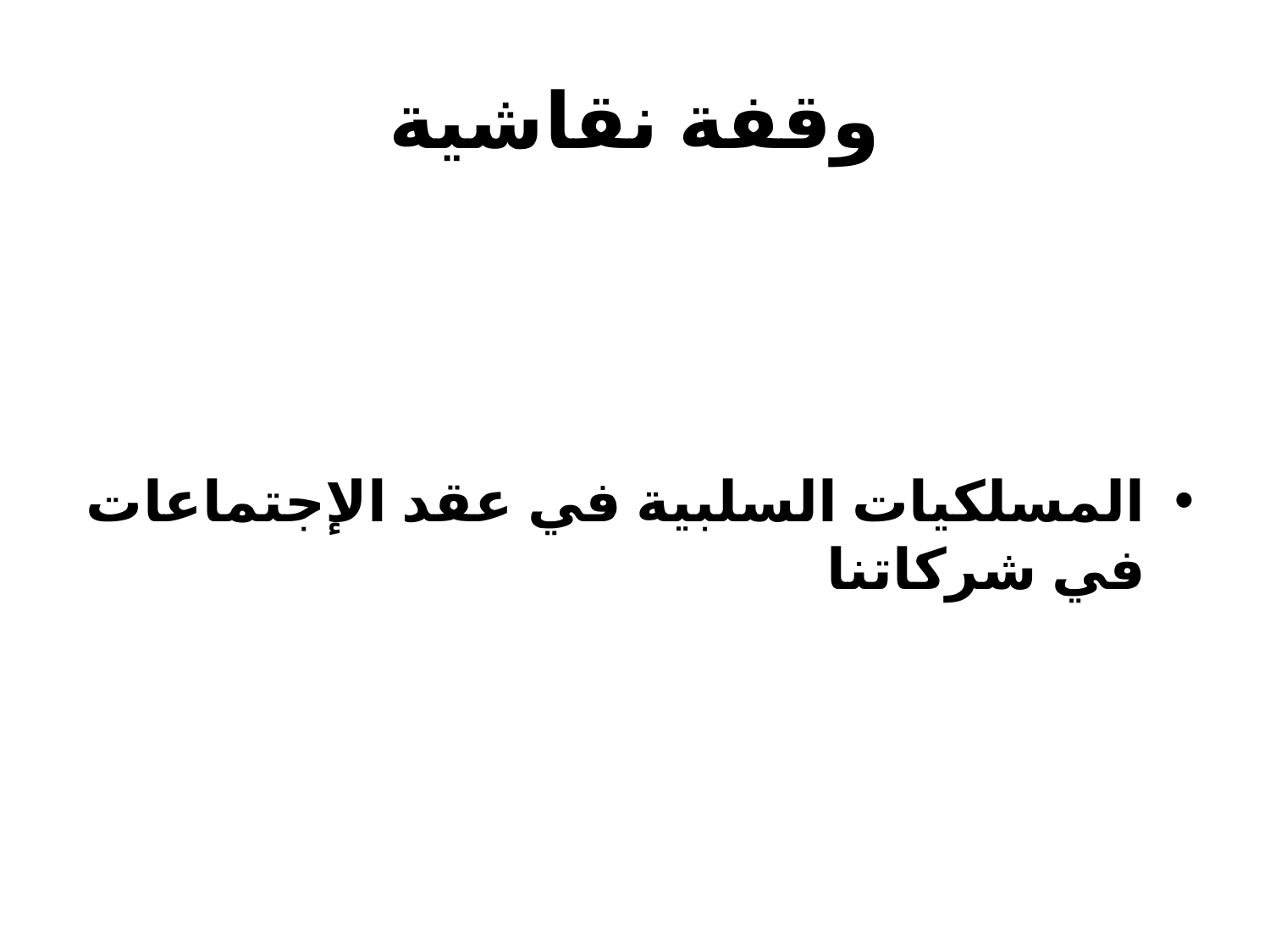

# وقفة نقاشية

المسلكيات السلبية في عقد الإجتماعات في شركاتنا